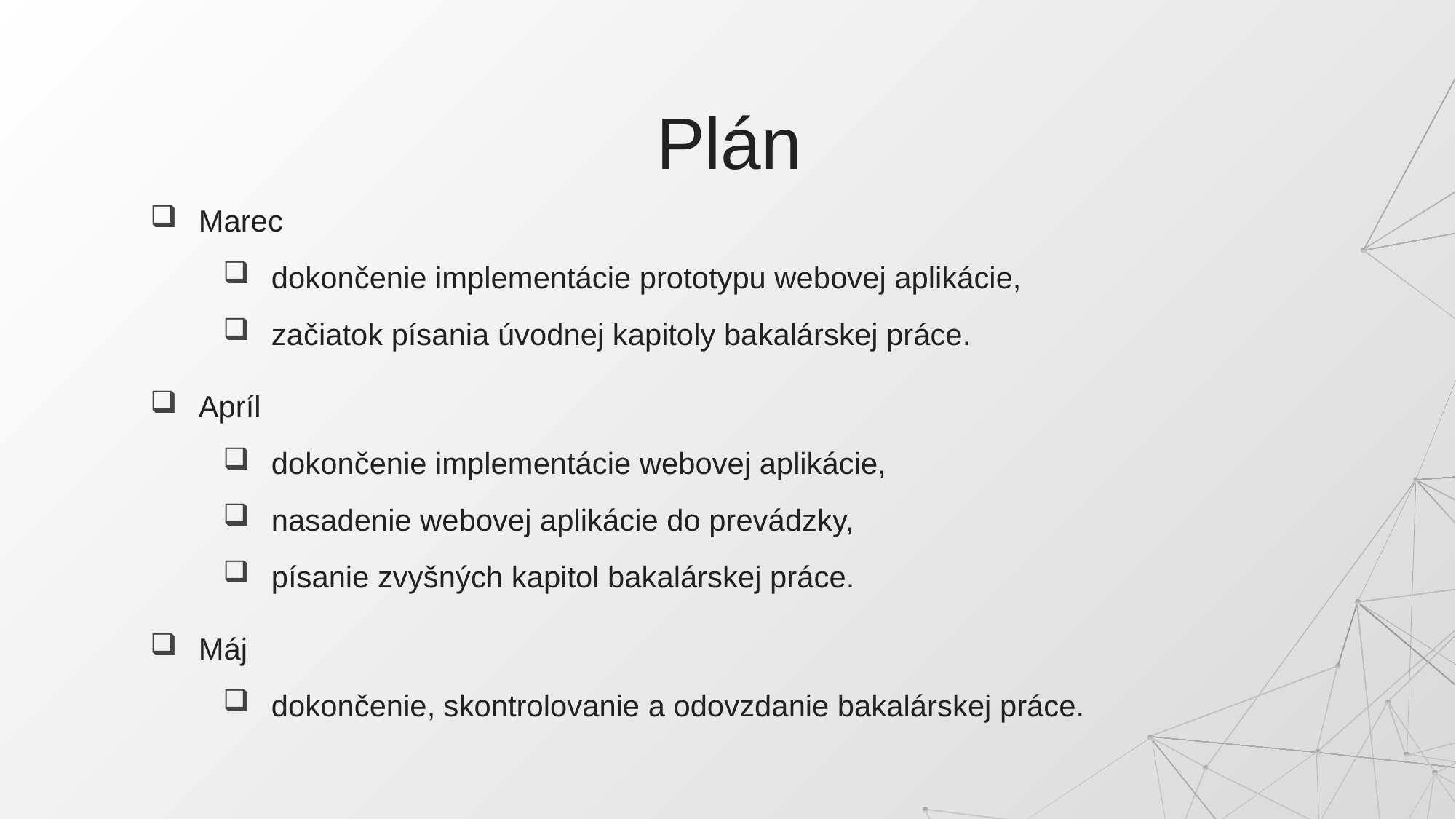

# Plán
Marec
dokončenie implementácie prototypu webovej aplikácie,
začiatok písania úvodnej kapitoly bakalárskej práce.

Apríl
dokončenie implementácie webovej aplikácie,
nasadenie webovej aplikácie do prevádzky,
písanie zvyšných kapitol bakalárskej práce.

Máj
dokončenie, skontrolovanie a odovzdanie bakalárskej práce.